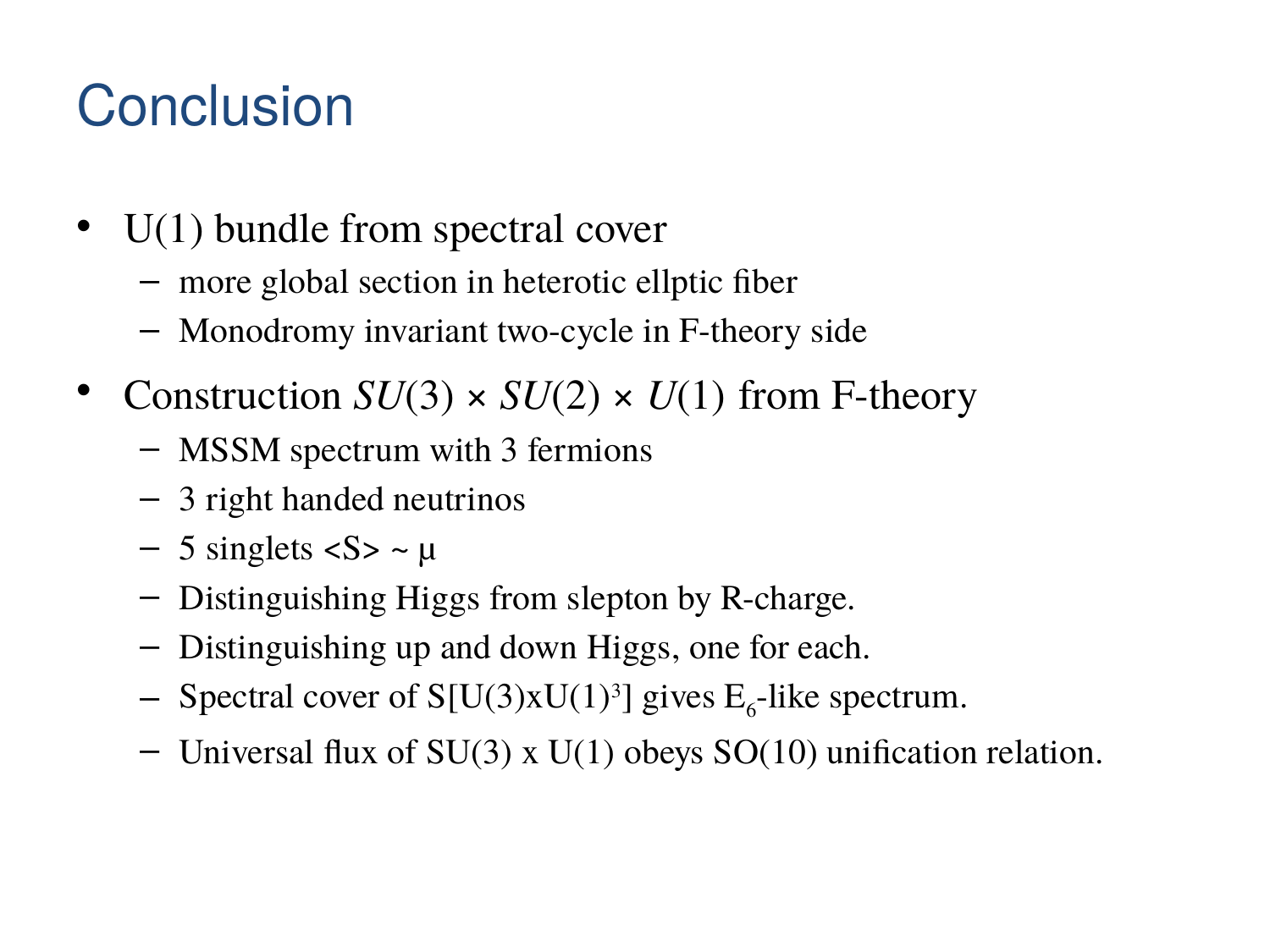

# Conclusion
U(1) bundle from spectral cover
more global section in heterotic ellptic fiber
Monodromy invariant two-cycle in F-theory side
Construction SU(3) × SU(2) × U(1) from F-theory
MSSM spectrum with 3 fermions
3 right handed neutrinos
5 singlets <S> ~ µ
Distinguishing Higgs from slepton by R-charge.
Distinguishing up and down Higgs, one for each.
Spectral cover of S[U(3)xU(1)3] gives E6-like spectrum.
Universal flux of SU(3) x U(1) obeys SO(10) unification relation.